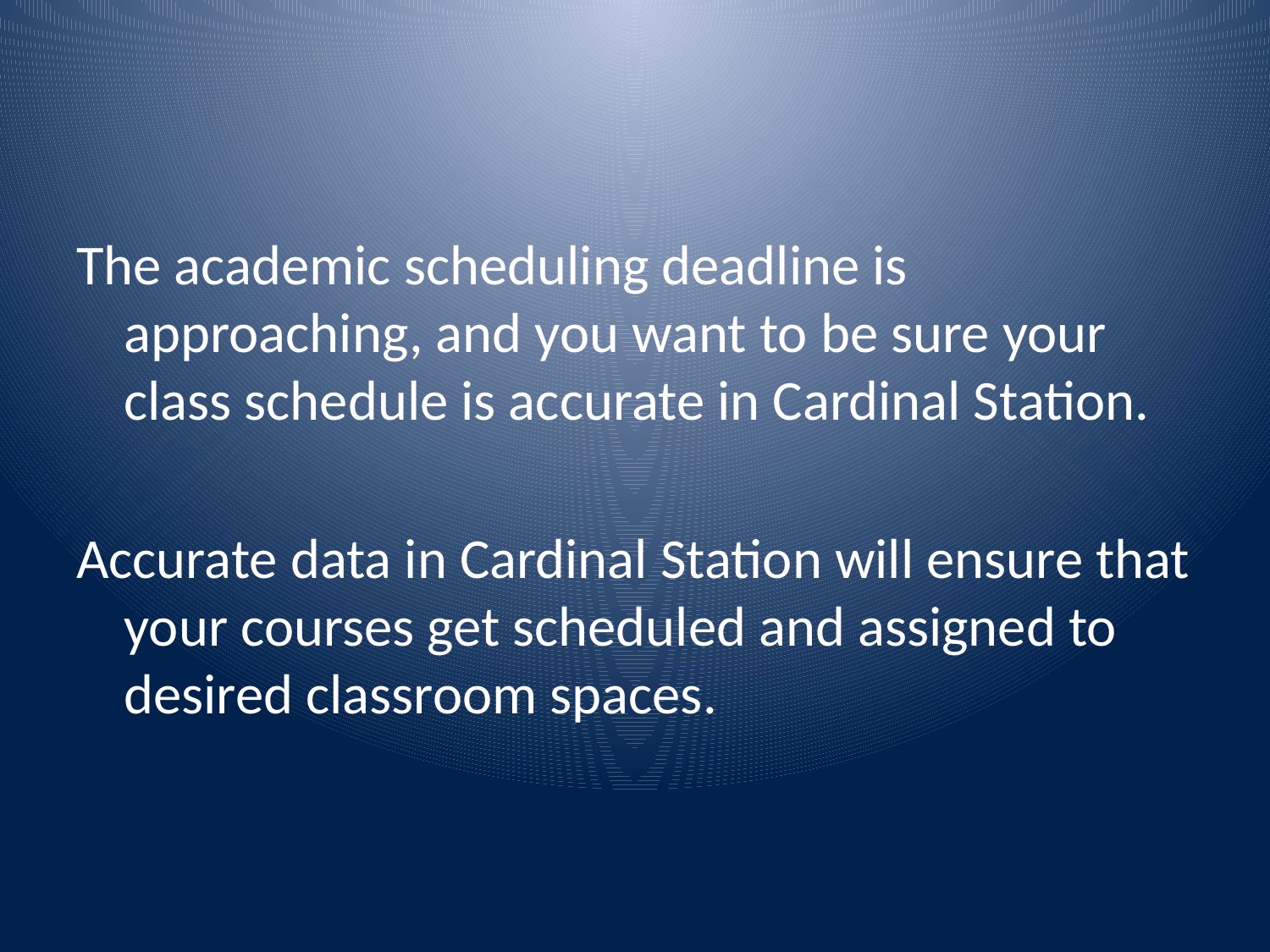

The academic scheduling deadline is approaching, and you want to be sure your class schedule is accurate in Cardinal Station.

Accurate data in Cardinal Station will ensure that your courses get scheduled and assigned to desired classroom spaces.